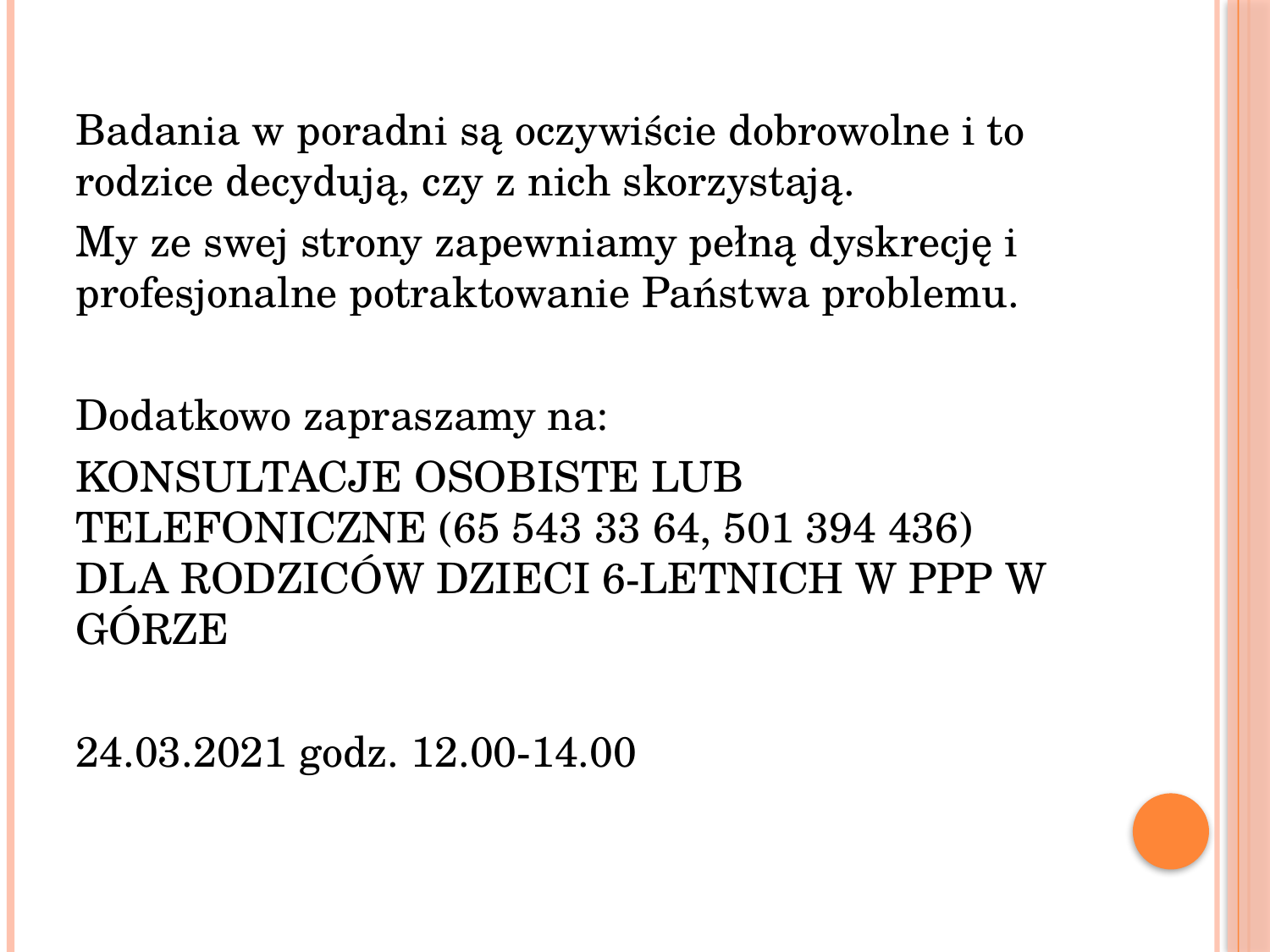

Badania w poradni są oczywiście dobrowolne i to rodzice decydują, czy z nich skorzystają.
My ze swej strony zapewniamy pełną dyskrecję i profesjonalne potraktowanie Państwa problemu.

Dodatkowo zapraszamy na:
KONSULTACJE OSOBISTE LUB TELEFONICZNE (65 543 33 64, 501 394 436)   DLA RODZICÓW DZIECI 6-LETNICH W PPP W GÓRZE

24.03.2021 godz. 12.00-14.00